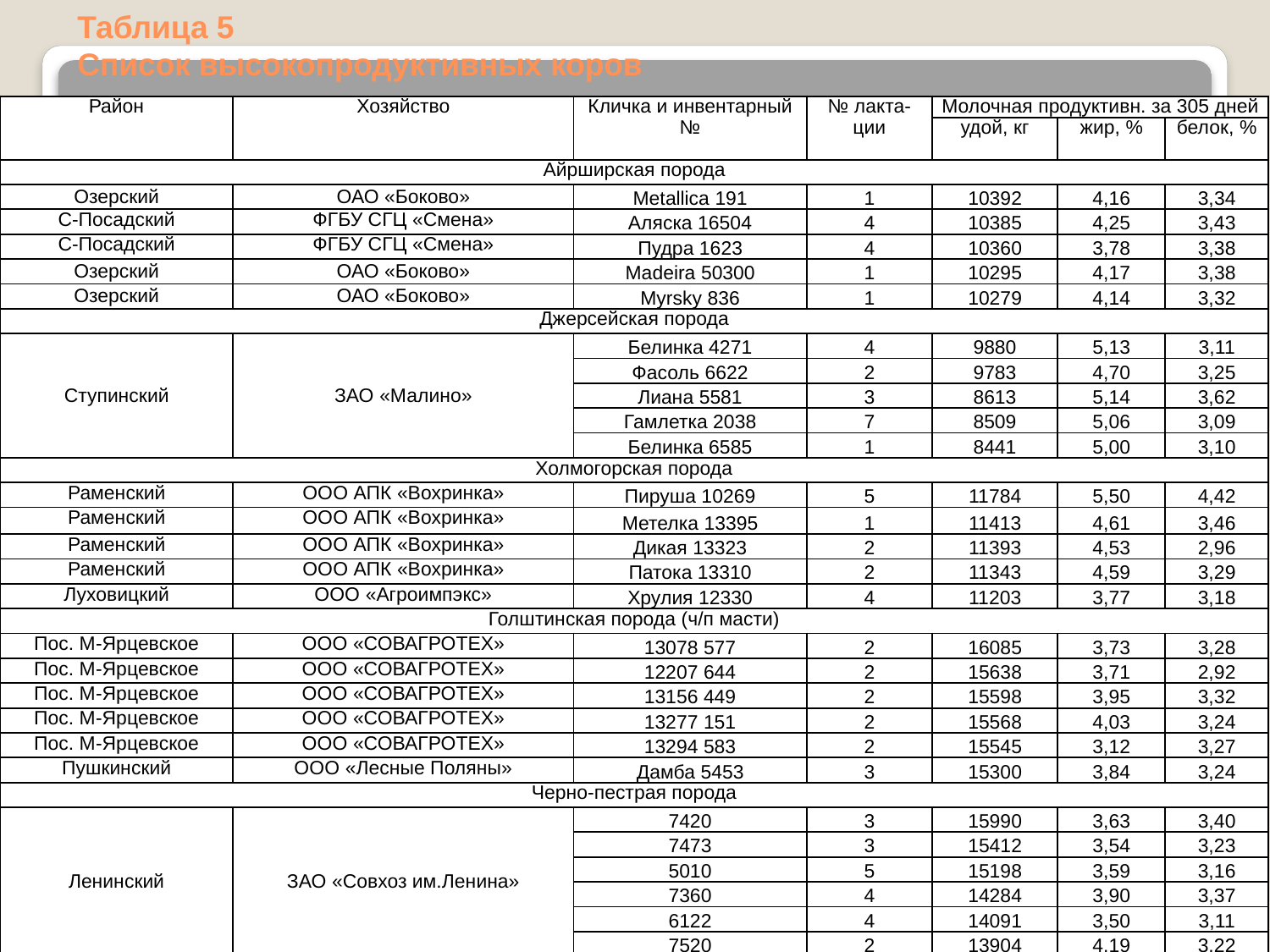

# Таблица 5 Список высокопродуктивных коров
| Район | Хозяйство | Кличка и инвентарный № | № лакта-ции | Молочная продуктивн. за 305 дней |  |  |
| --- | --- | --- | --- | --- | --- | --- |
|  |  |  |  | удой, кг | жир, % | белок, % |
| Айрширская порода |  |  |  |  |  |  |
| Озерский | ОАО «Боково» | Metallica 191 | 1 | 10392 | 4,16 | 3,34 |
| С-Посадский | ФГБУ СГЦ «Смена» | Аляска 16504 | 4 | 10385 | 4,25 | 3,43 |
| С-Посадский | ФГБУ СГЦ «Смена» | Пудра 1623 | 4 | 10360 | 3,78 | 3,38 |
| Озерский | ОАО «Боково» | Madeira 50300 | 1 | 10295 | 4,17 | 3,38 |
| Озерский | ОАО «Боково» | Myrsky 836 | 1 | 10279 | 4,14 | 3,32 |
| Джерсейская порода |  |  |  |  |  |  |
| Ступинский | ЗАО «Малино» | Белинка 4271 | 4 | 9880 | 5,13 | 3,11 |
|  |  | Фасоль 6622 | 2 | 9783 | 4,70 | 3,25 |
|  |  | Лиана 5581 | 3 | 8613 | 5,14 | 3,62 |
|  |  | Гамлетка 2038 | 7 | 8509 | 5,06 | 3,09 |
|  |  | Белинка 6585 | 1 | 8441 | 5,00 | 3,10 |
| Холмогорская порода |  |  |  |  |  |  |
| Раменский | ООО АПК «Вохринка» | Пируша 10269 | 5 | 11784 | 5,50 | 4,42 |
| Раменский | ООО АПК «Вохринка» | Метелка 13395 | 1 | 11413 | 4,61 | 3,46 |
| Раменский | ООО АПК «Вохринка» | Дикая 13323 | 2 | 11393 | 4,53 | 2,96 |
| Раменский | ООО АПК «Вохринка» | Патока 13310 | 2 | 11343 | 4,59 | 3,29 |
| Луховицкий | ООО «Агроимпэкс» | Хрулия 12330 | 4 | 11203 | 3,77 | 3,18 |
| Голштинская порода (ч/п масти) |  |  |  |  |  |  |
| Пос. М-Ярцевское | ООО «СОВАГРОТЕХ» | 13078 577 | 2 | 16085 | 3,73 | 3,28 |
| Пос. М-Ярцевское | ООО «СОВАГРОТЕХ» | 12207 644 | 2 | 15638 | 3,71 | 2,92 |
| Пос. М-Ярцевское | ООО «СОВАГРОТЕХ» | 13156 449 | 2 | 15598 | 3,95 | 3,32 |
| Пос. М-Ярцевское | ООО «СОВАГРОТЕХ» | 13277 151 | 2 | 15568 | 4,03 | 3,24 |
| Пос. М-Ярцевское | ООО «СОВАГРОТЕХ» | 13294 583 | 2 | 15545 | 3,12 | 3,27 |
| Пушкинский | ООО «Лесные Поляны» | Дамба 5453 | 3 | 15300 | 3,84 | 3,24 |
| Черно-пестрая порода |  |  |  |  |  |  |
| Ленинский | ЗАО «Совхоз им.Ленина» | 7420 | 3 | 15990 | 3,63 | 3,40 |
|  |  | 7473 | 3 | 15412 | 3,54 | 3,23 |
|  |  | 5010 | 5 | 15198 | 3,59 | 3,16 |
|  |  | 7360 | 4 | 14284 | 3,90 | 3,37 |
|  |  | 6122 | 4 | 14091 | 3,50 | 3,11 |
|  |  | 7520 | 2 | 13904 | 4,19 | 3,22 |